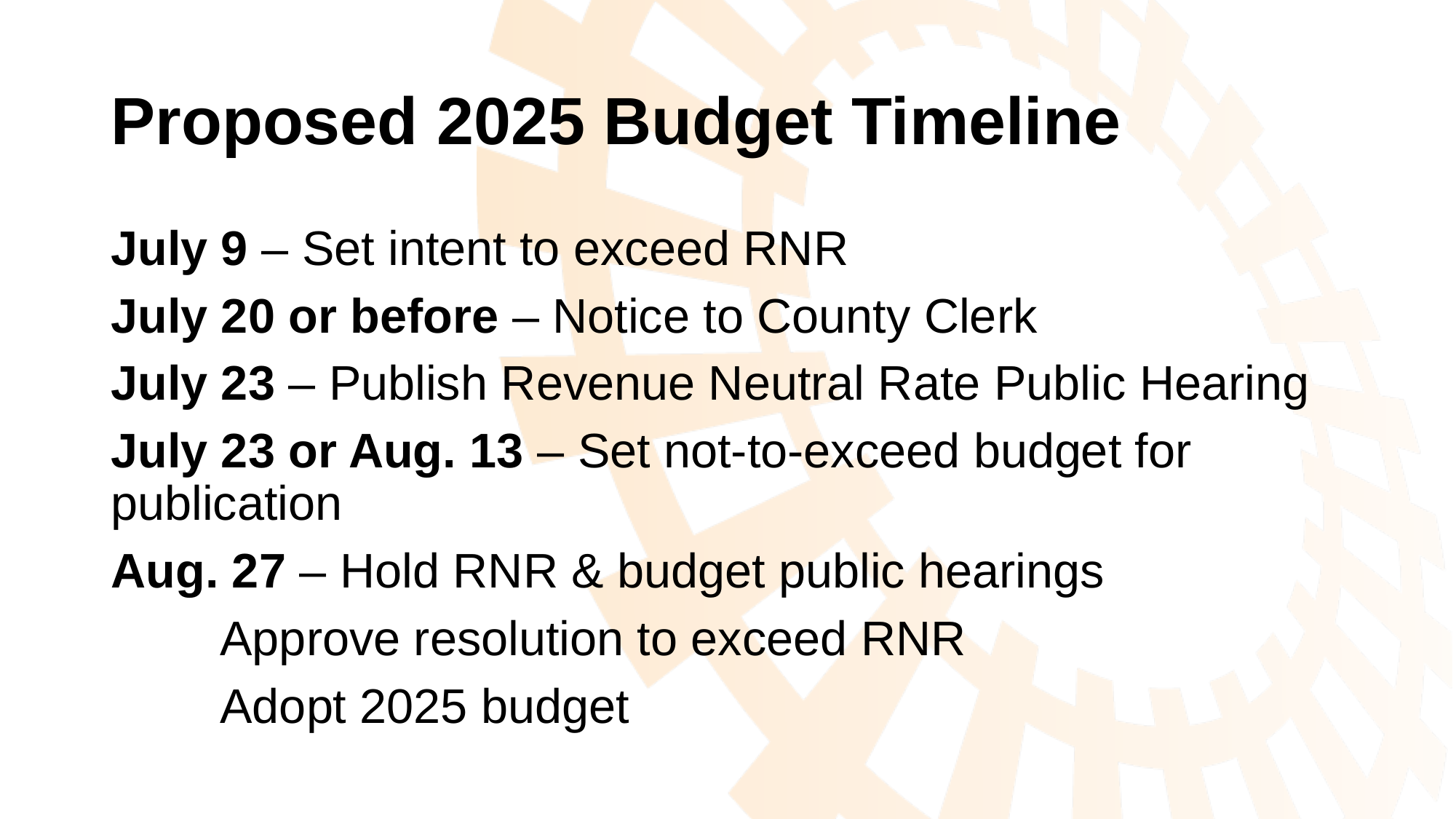

# Proposed 2025 Budget Timeline
July 9 – Set intent to exceed RNR
July 20 or before – Notice to County Clerk
July 23 – Publish Revenue Neutral Rate Public Hearing
July 23 or Aug. 13 – Set not-to-exceed budget for publication
Aug. 27 – Hold RNR & budget public hearings
	Approve resolution to exceed RNR
	Adopt 2025 budget